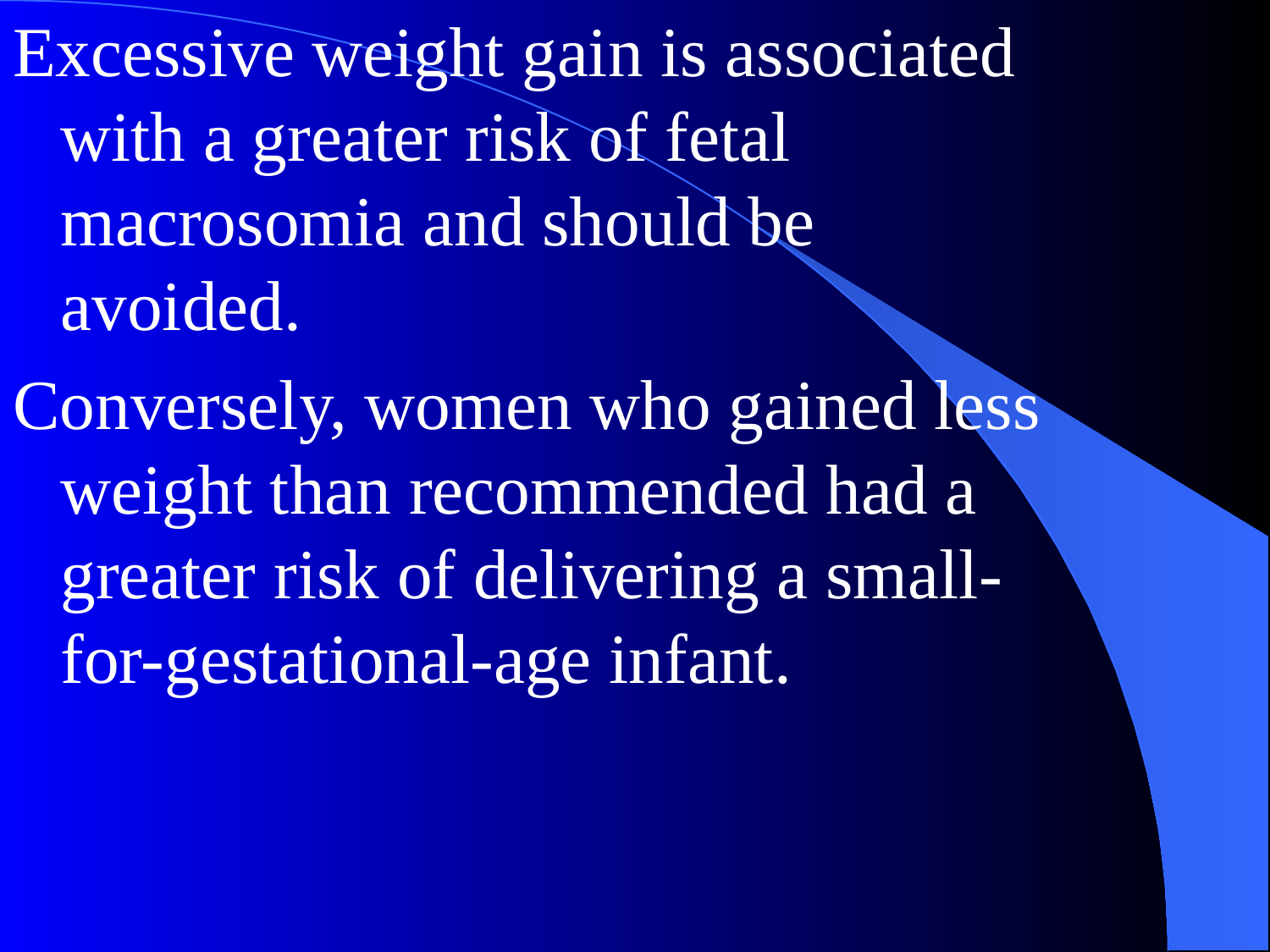

Excessive weight gain is associated with a greater risk of fetal macrosomia and should be avoided.
Conversely, women who gained less weight than recommended had a greater risk of delivering a small-for-gestational-age infant.